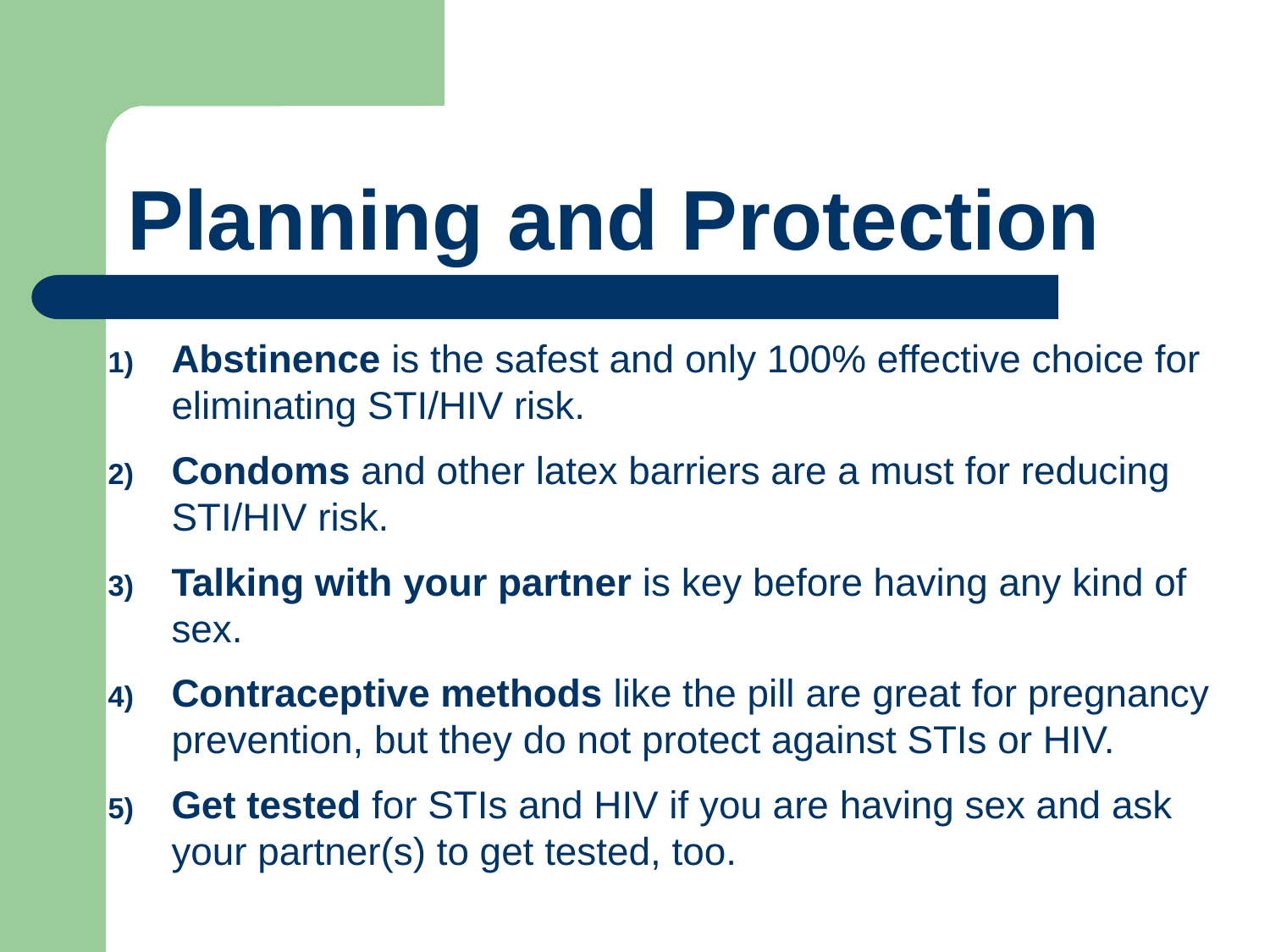

# Planning and Protection
Abstinence is the safest and only 100% effective choice for eliminating STI/HIV risk.
Condoms and other latex barriers are a must for reducing STI/HIV risk.
Talking with your partner is key before having any kind of sex.
Contraceptive methods like the pill are great for pregnancy prevention, but they do not protect against STIs or HIV.
Get tested for STIs and HIV if you are having sex and ask your partner(s) to get tested, too.